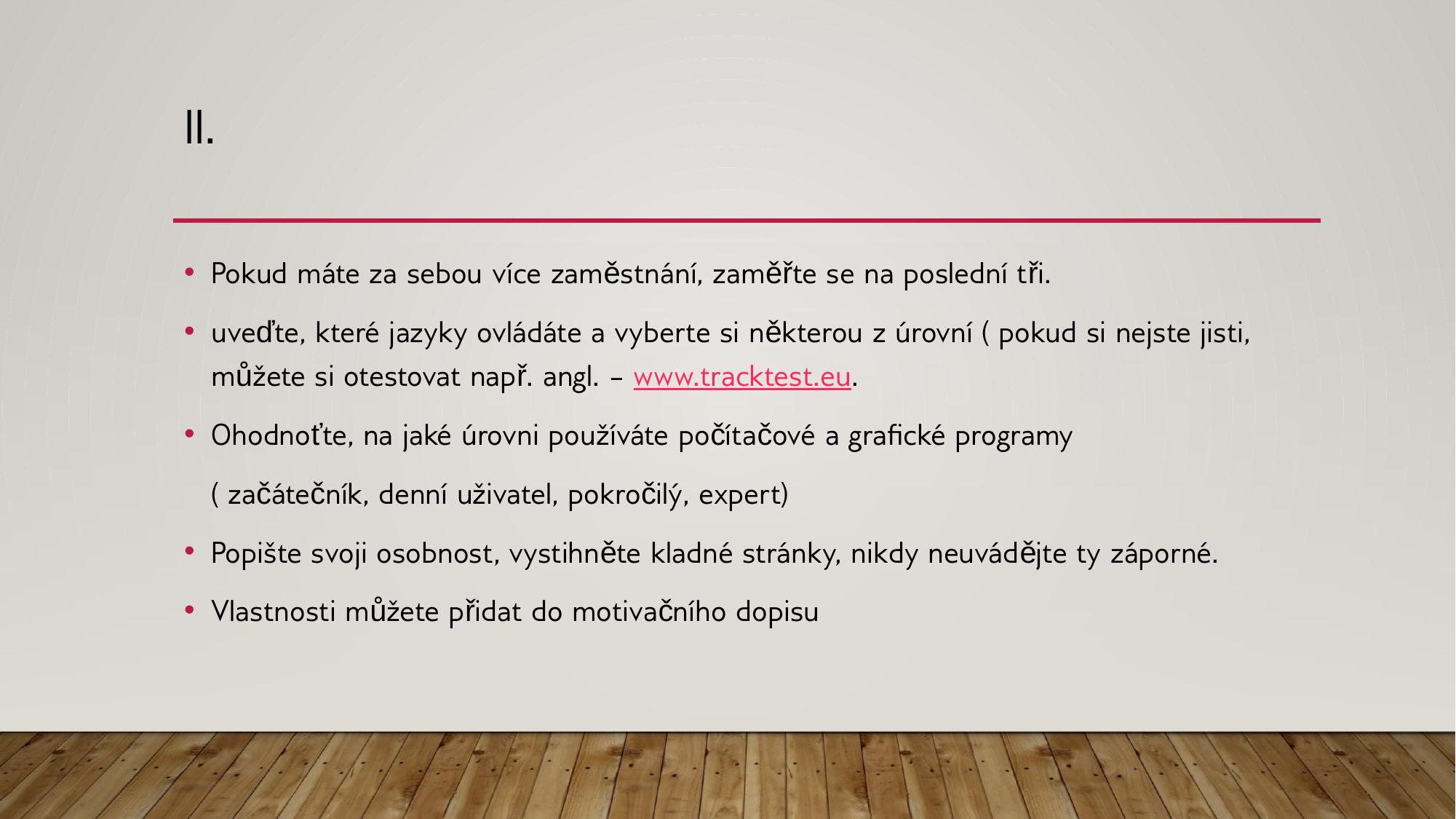

# II.
Pokud máte za sebou více zaměstnání, zaměřte se na poslední tři.
uveďte, které jazyky ovládáte a vyberte si některou z úrovní ( pokud si nejste jisti, můžete si otestovat např. angl. – www.tracktest.eu.
Ohodnoťte, na jaké úrovni používáte počítačové a grafické programy
   ( začátečník, denní uživatel, pokročilý, expert)
Popište svoji osobnost, vystihněte kladné stránky, nikdy neuvádějte ty záporné.
Vlastnosti můžete přidat do motivačního dopisu